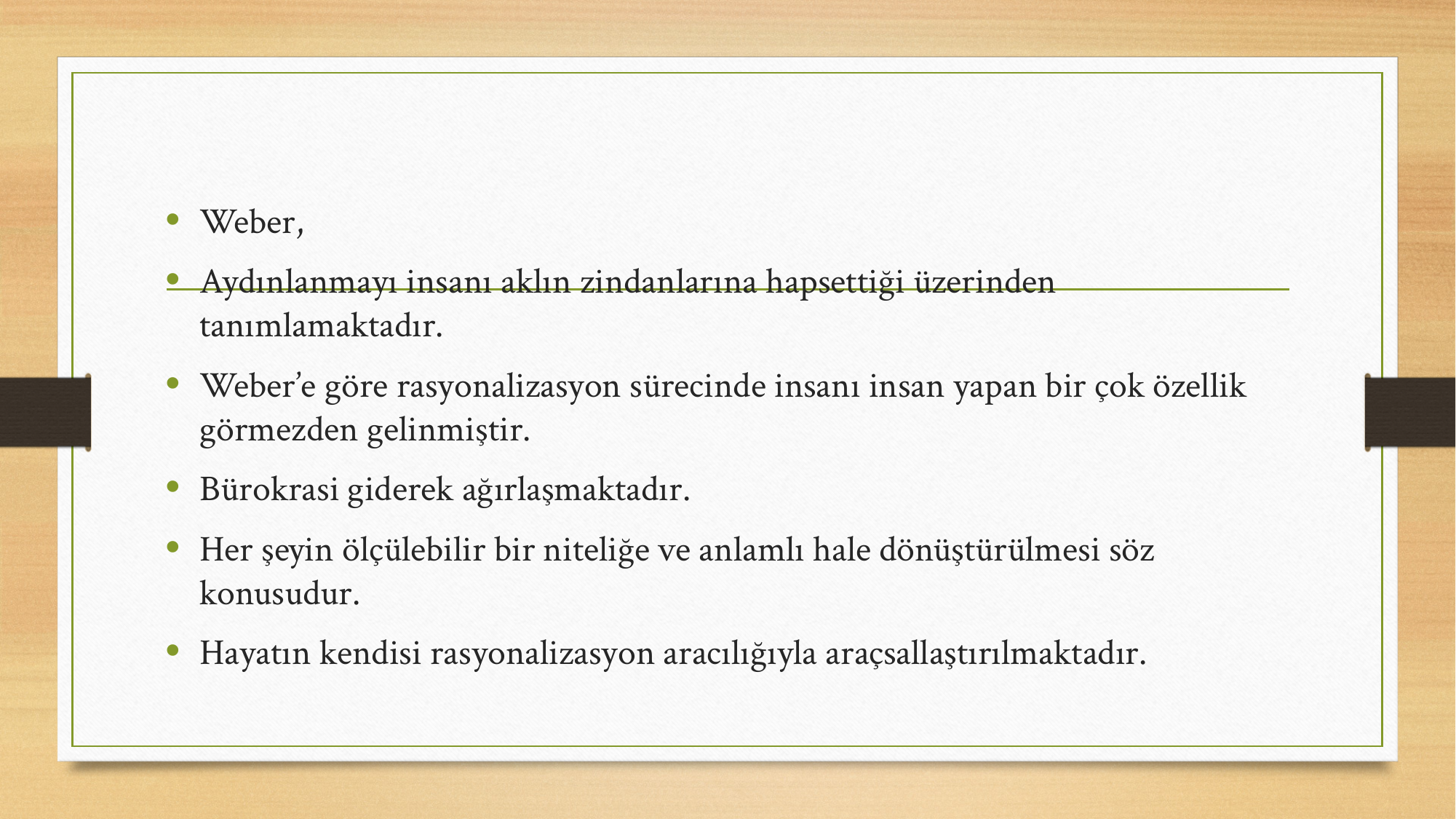

#
Weber,
Aydınlanmayı insanı aklın zindanlarına hapsettiği üzerinden tanımlamaktadır.
Weber’e göre rasyonalizasyon sürecinde insanı insan yapan bir çok özellik görmezden gelinmiştir.
Bürokrasi giderek ağırlaşmaktadır.
Her şeyin ölçülebilir bir niteliğe ve anlamlı hale dönüştürülmesi söz konusudur.
Hayatın kendisi rasyonalizasyon aracılığıyla araçsallaştırılmaktadır.